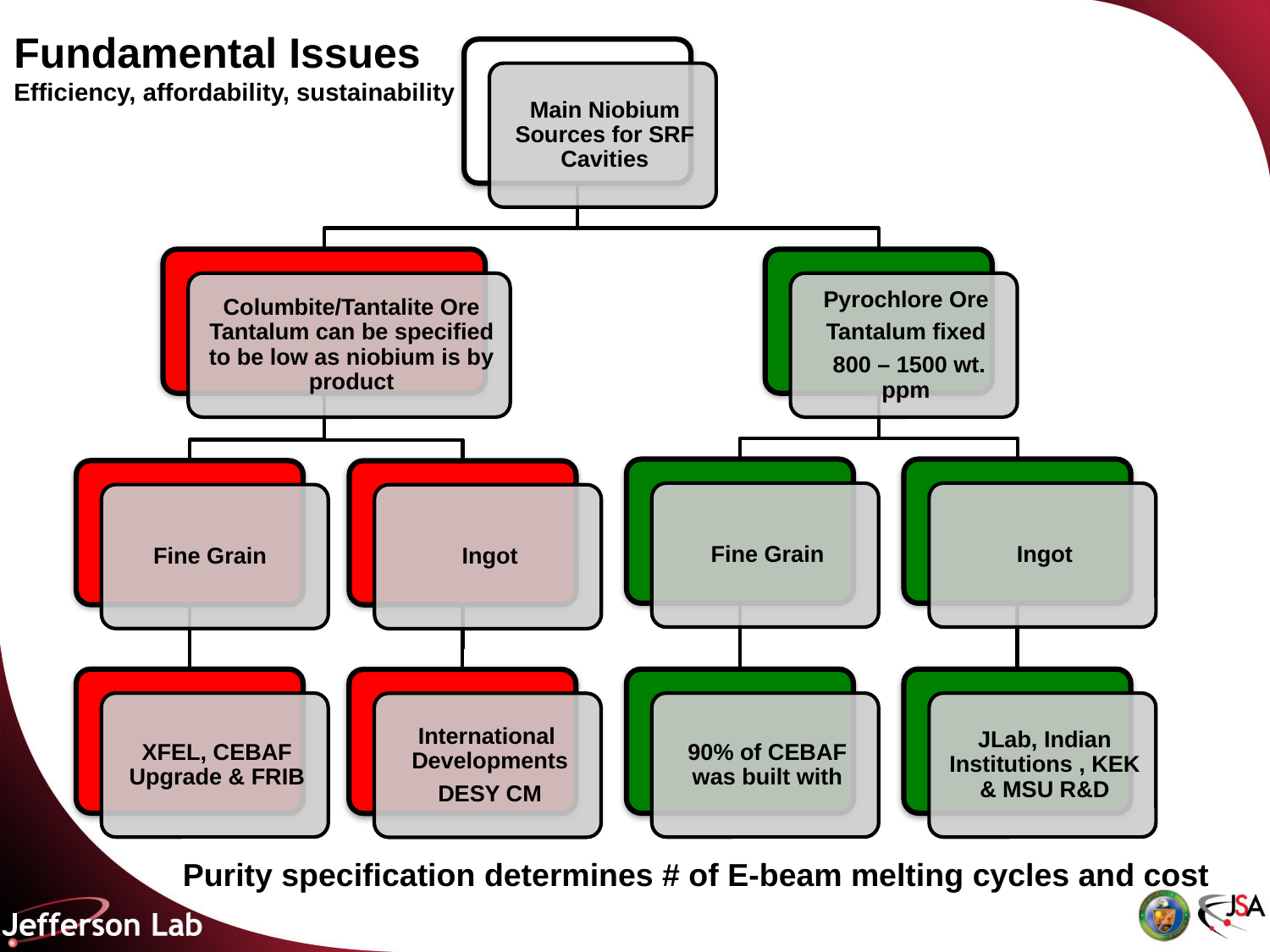

Fundamental Issues
Efficiency, affordability, sustainability
Main Niobium Sources for SRF Cavities
Columbite/Tantalite Ore Tantalum can be specified to be low as niobium is by product
Fine Grain
XFEL, CEBAF Upgrade & FRIB
Ingot
International  Developments
DESY CM
Pyrochlore Ore
Tantalum fixed
 800 – 1500 wt. ppm
Fine Grain
90% of CEBAF was built with
Ingot
JLab, Indian Institutions , KEK & MSU R&D
Purity specification determines # of E-beam melting cycles and cost